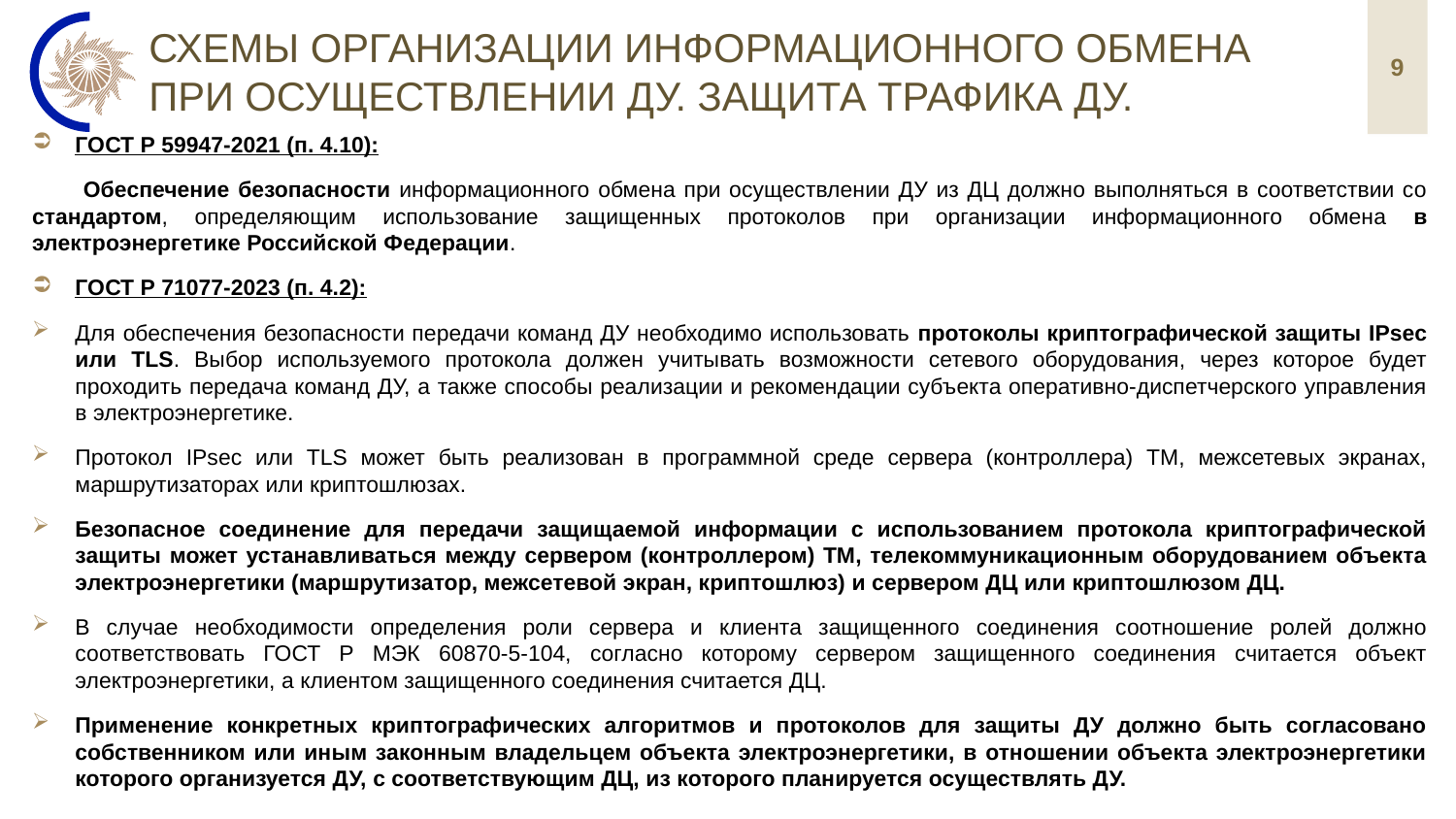

9
# схемы организации информационного обмена при осуществлении ДУ. защита трафика ДУ.
ГОСТ Р 59947-2021 (п. 4.10):
      Обеспечение безопасности информационного обмена при осуществлении ДУ из ДЦ должно выполняться в соответствии со стандартом, определяющим использование защищенных протоколов при организации информационного обмена в электроэнергетике Российской Федерации.
ГОСТ Р 71077-2023 (п. 4.2):
Для обеспечения безопасности передачи команд ДУ необходимо использовать протоколы криптографической защиты IPsec или TLS. Выбор используемого протокола должен учитывать возможности сетевого оборудования, через которое будет проходить передача команд ДУ, а также способы реализации и рекомендации субъекта оперативно-диспетчерского управления в электроэнергетике.
Протокол IPsec или TLS может быть реализован в программной среде сервера (контроллера) ТМ, межсетевых экранах, маршрутизаторах или криптошлюзах.
Безопасное соединение для передачи защищаемой информации с использованием протокола криптографической защиты может устанавливаться между сервером (контроллером) ТМ, телекоммуникационным оборудованием объекта электроэнергетики (маршрутизатор, межсетевой экран, криптошлюз) и сервером ДЦ или криптошлюзом ДЦ.
В случае необходимости определения роли сервера и клиента защищенного соединения соотношение ролей должно соответствовать ГОСТ Р МЭК 60870-5-104, согласно которому сервером защищенного соединения считается объект электроэнергетики, а клиентом защищенного соединения считается ДЦ.
Применение конкретных криптографических алгоритмов и протоколов для защиты ДУ должно быть согласовано собственником или иным законным владельцем объекта электроэнергетики, в отношении объекта электроэнергетики которого организуется ДУ, с соответствующим ДЦ, из которого планируется осуществлять ДУ.